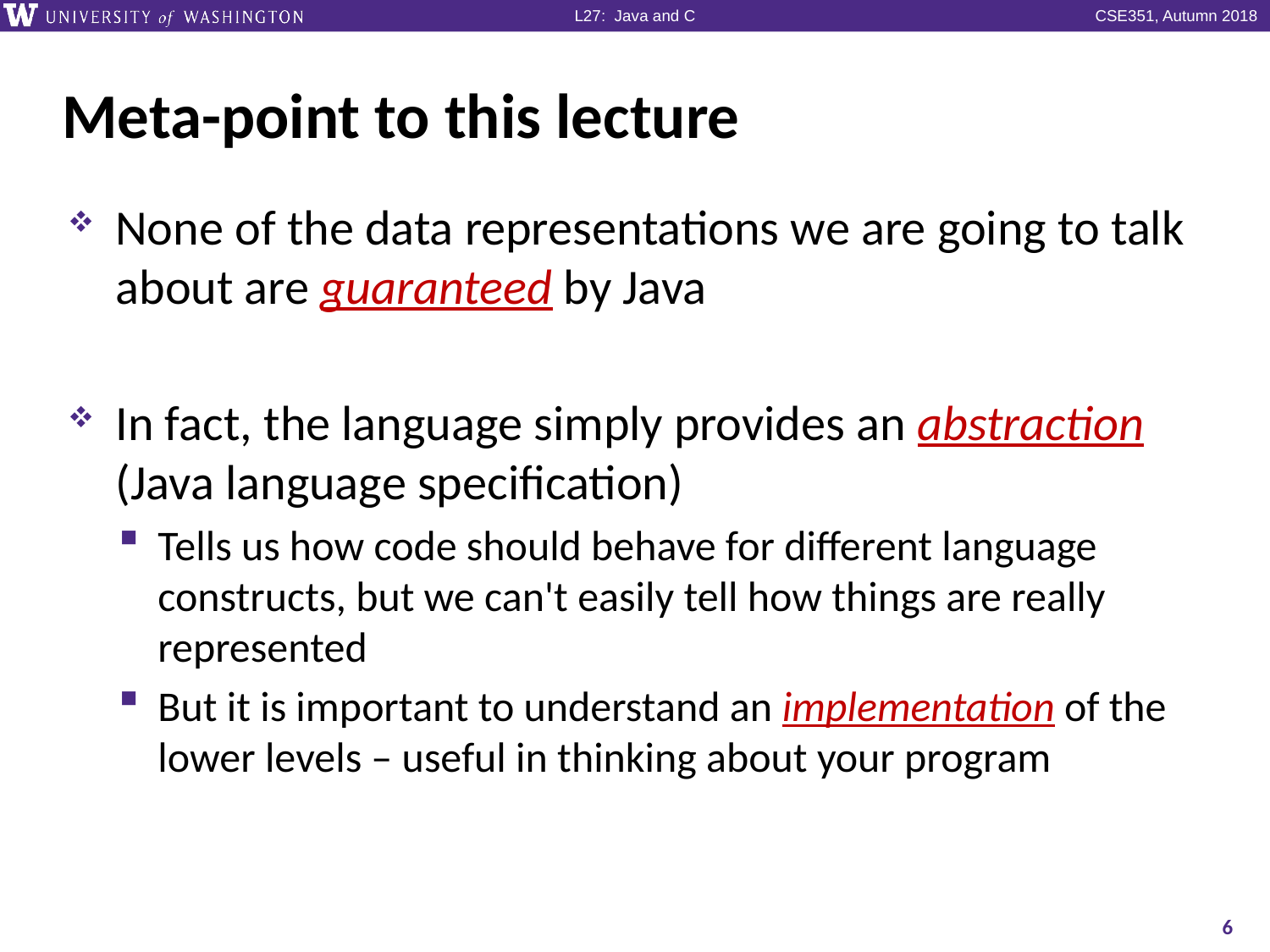

# Meta-point to this lecture
None of the data representations we are going to talk about are guaranteed by Java

In fact, the language simply provides an abstraction (Java language specification)
Tells us how code should behave for different language constructs, but we can't easily tell how things are really represented
But it is important to understand an implementation of the lower levels – useful in thinking about your program
6